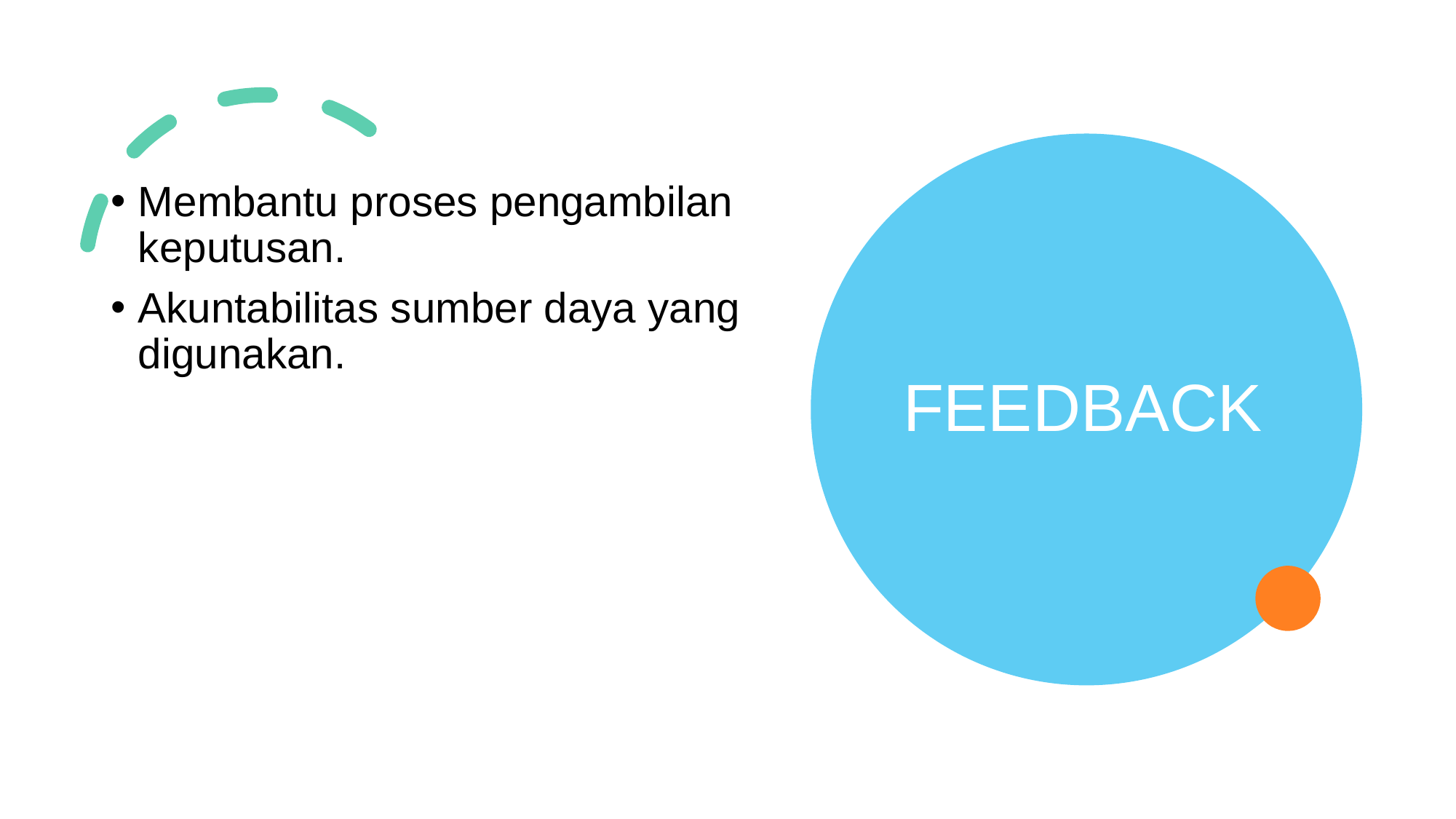

# FEEDBACK
Membantu proses pengambilan keputusan.
Akuntabilitas sumber daya yang digunakan.